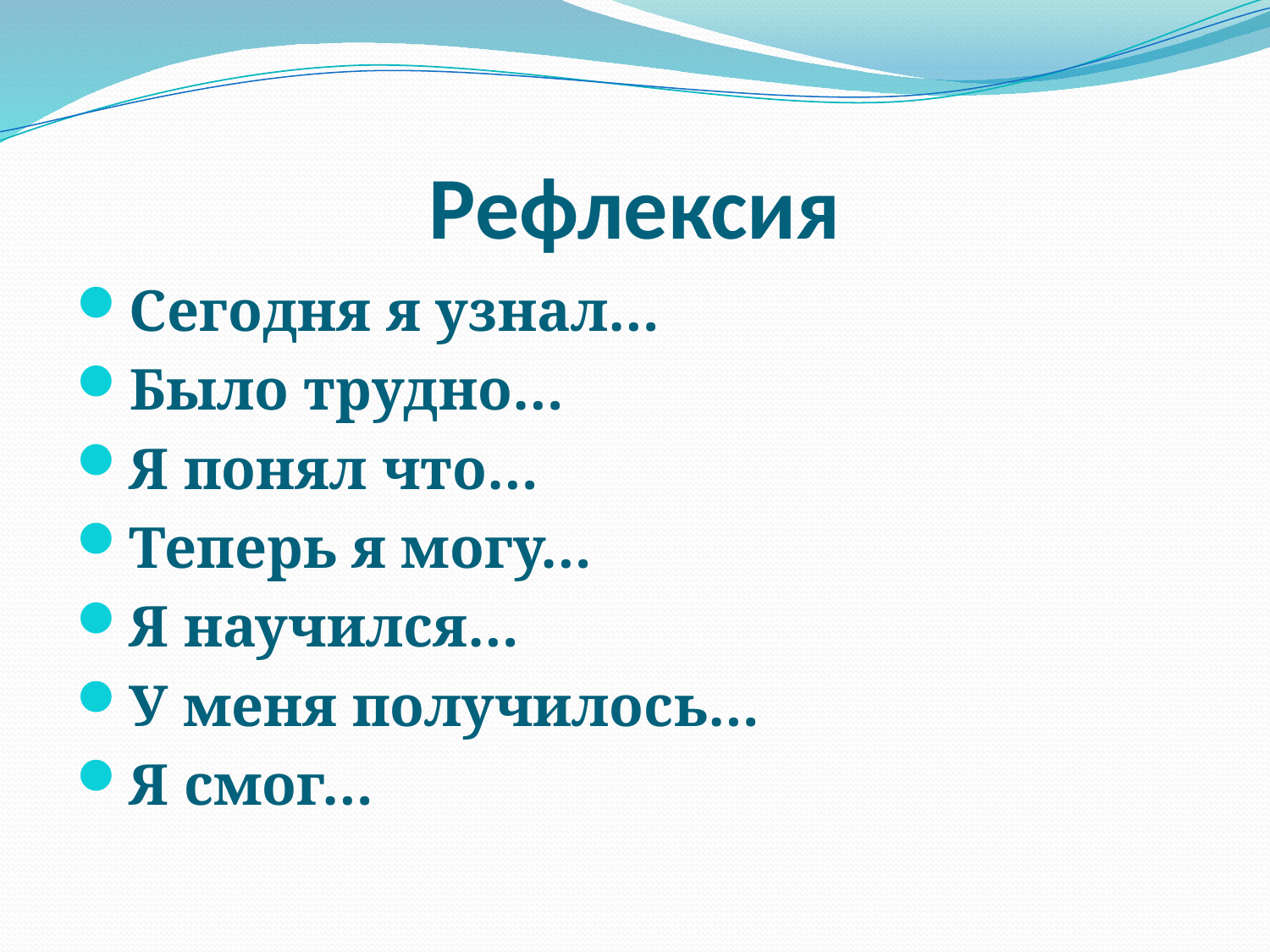

# Рефлексия
Сегодня я узнал…
Было трудно…
Я понял что…
Теперь я могу…
Я научился…
У меня получилось…
Я смог…